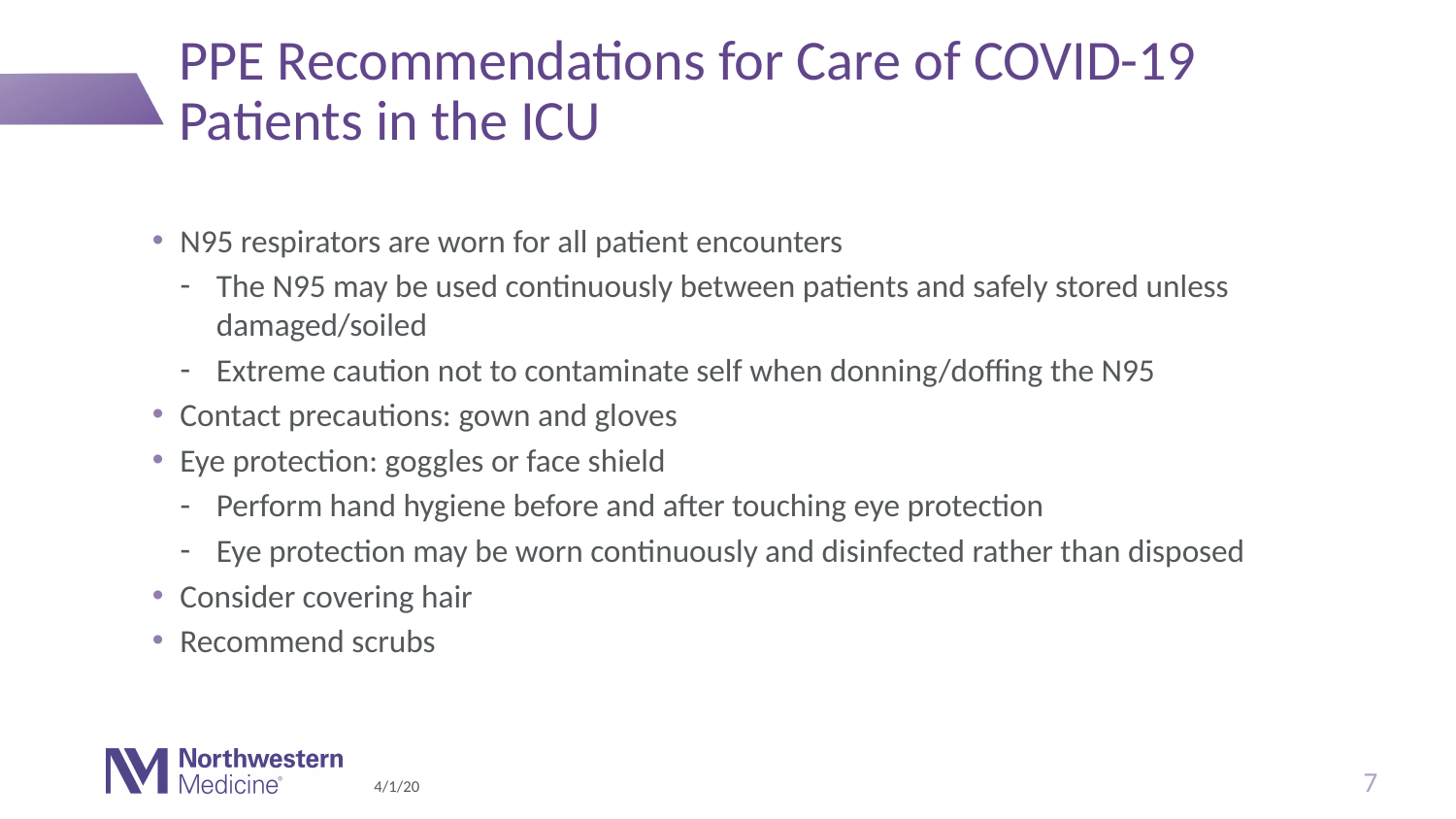

# PPE Recommendations for Care of COVID-19 Patients in the ICU
N95 respirators are worn for all patient encounters
The N95 may be used continuously between patients and safely stored unless damaged/soiled
Extreme caution not to contaminate self when donning/doffing the N95
Contact precautions: gown and gloves
Eye protection: goggles or face shield
Perform hand hygiene before and after touching eye protection
Eye protection may be worn continuously and disinfected rather than disposed
Consider covering hair
Recommend scrubs

7
4/1/20